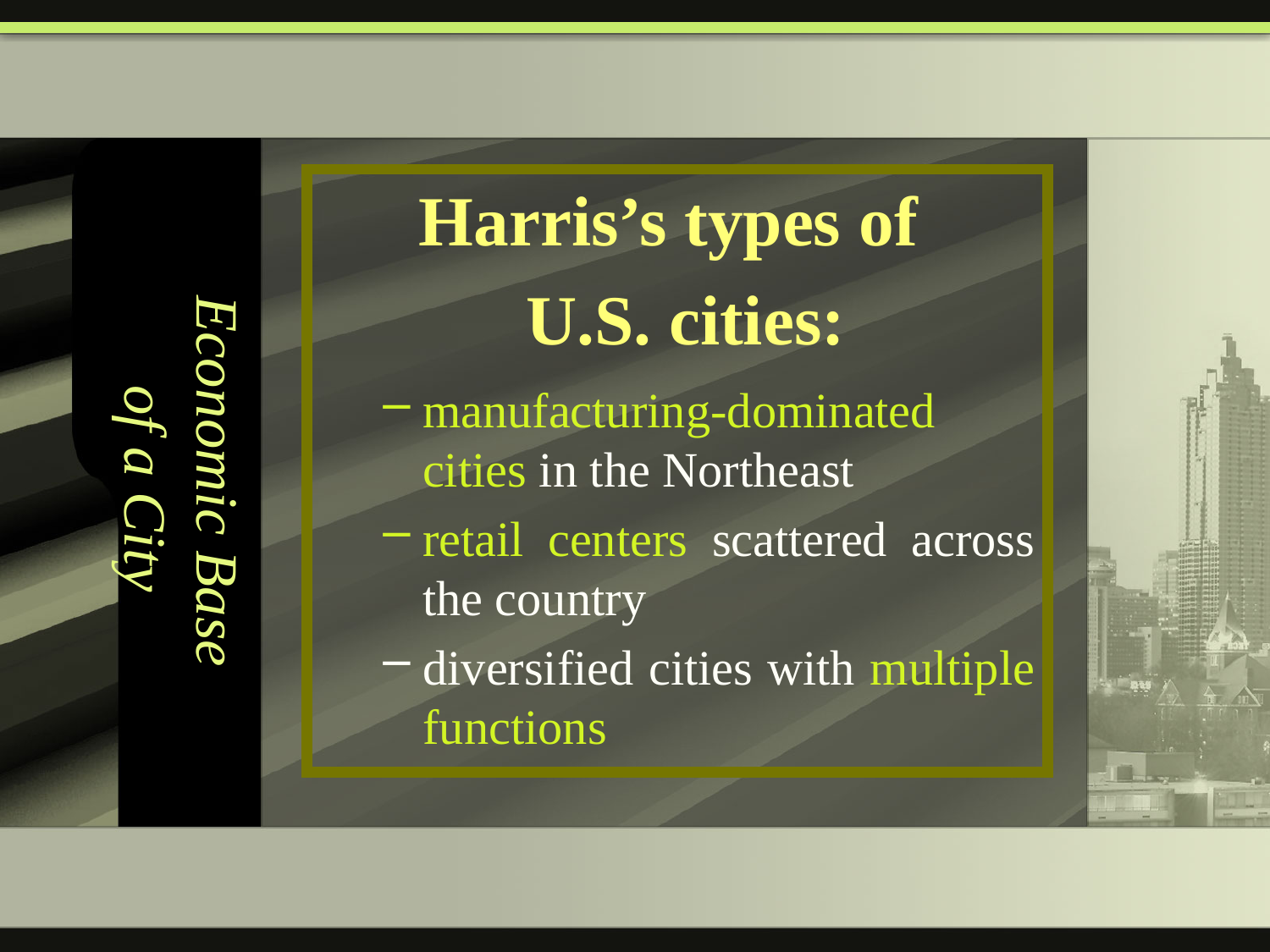

# Economic Base of a City
Harris’s types of
 U.S. cities:

manufacturing-dominated cities in the Northeast
retail centers scattered across the country
diversified cities with multiple functions